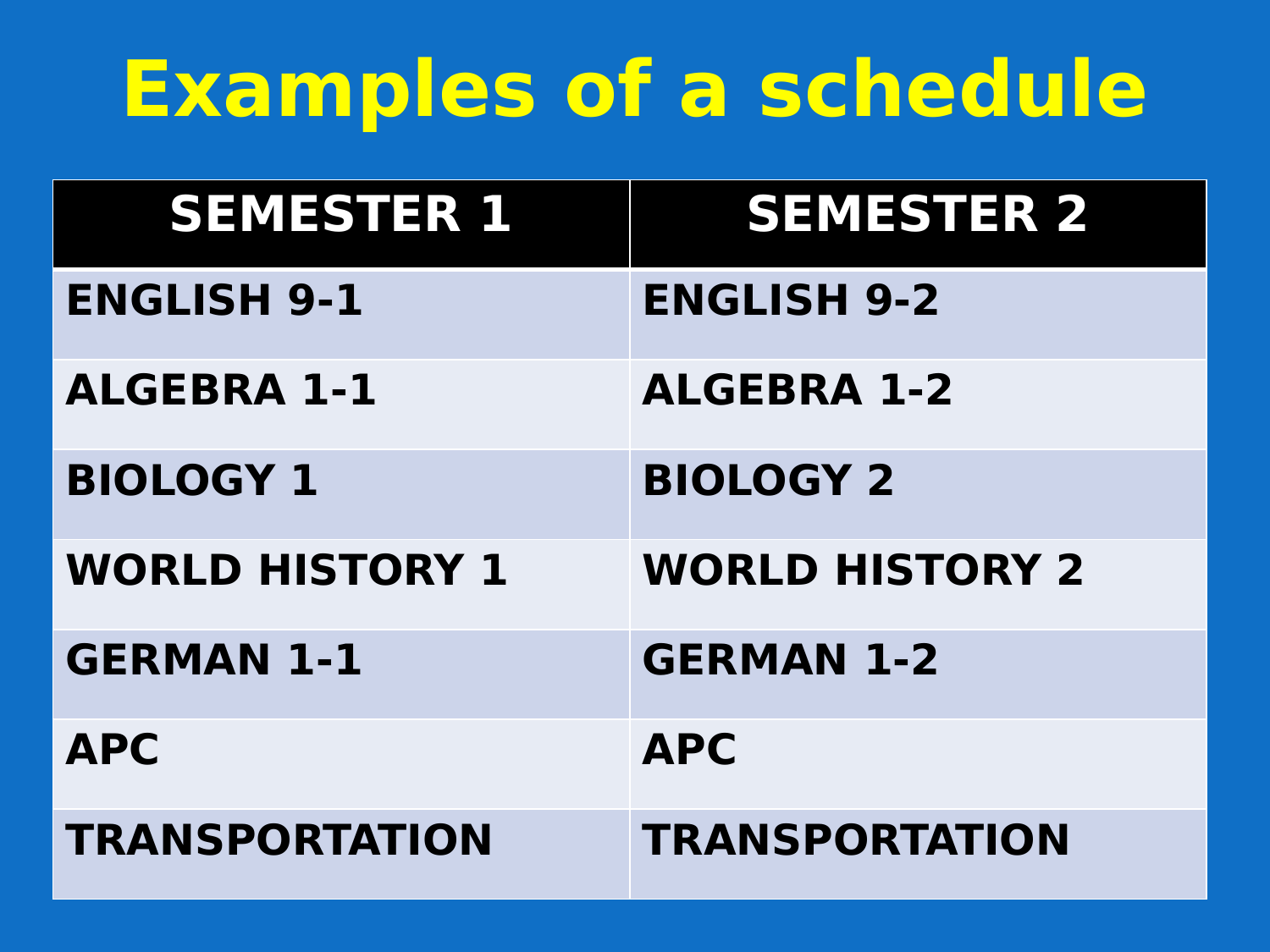

Examples of a schedule
| SEMESTER 1 | SEMESTER 2 |
| --- | --- |
| ENGLISH 9-1 | ENGLISH 9-2 |
| ALGEBRA 1-1 | ALGEBRA 1-2 |
| BIOLOGY 1 | BIOLOGY 2 |
| WORLD HISTORY 1 | WORLD HISTORY 2 |
| GERMAN 1-1 | GERMAN 1-2 |
| APC | APC |
| TRANSPORTATION | TRANSPORTATION |